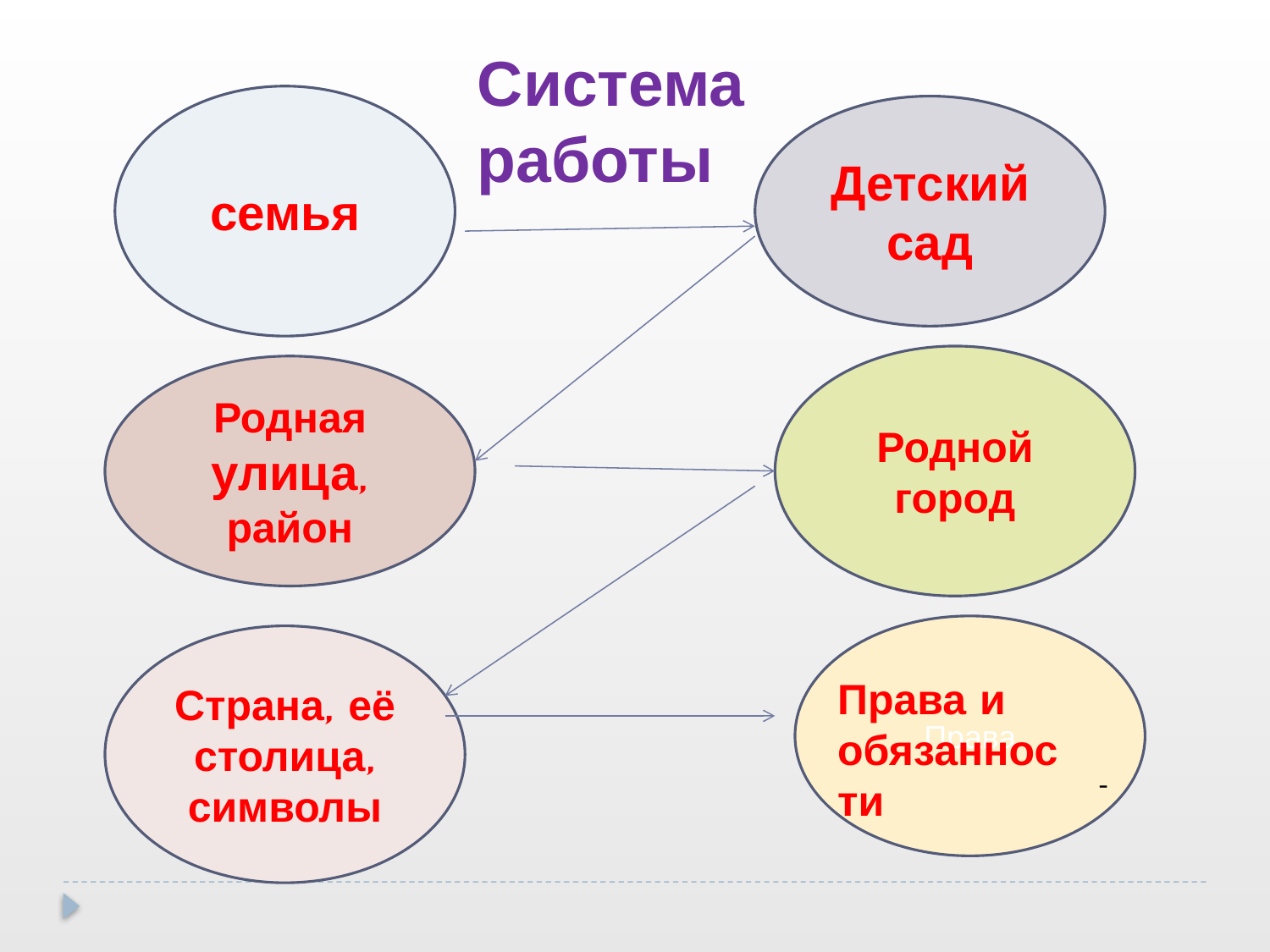

Система работы
семья
Детский сад
Родной город
Родная улица, район
Права
Страна, её столица, символы
Права и обязанности
-